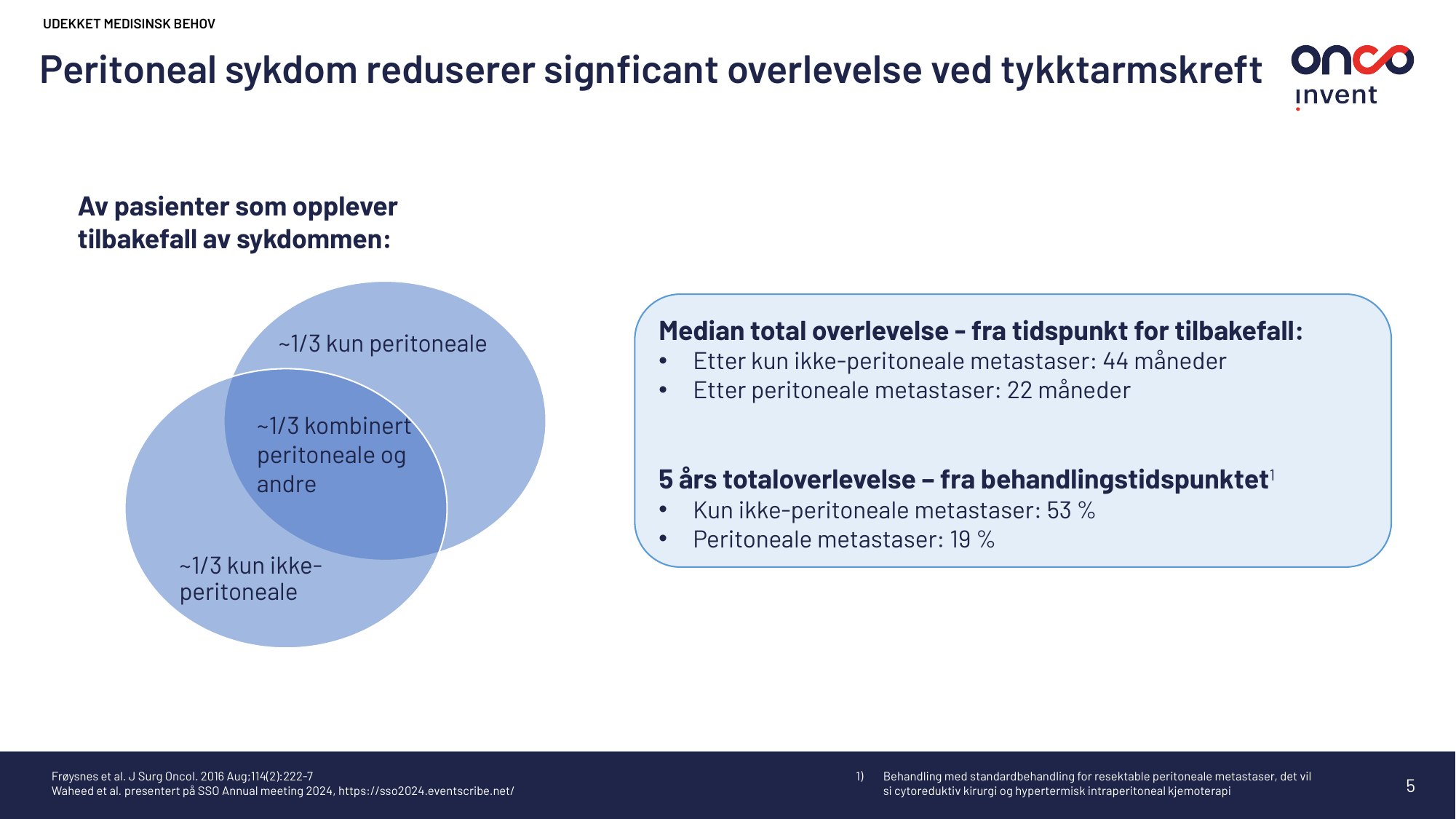

UDEKKET MEDISINSK BEHOV
Peritoneal sykdom reduserer signficant overlevelse ved tykktarmskreft
Av pasienter som opplever tilbakefall av sykdommen:
~1/3 kun peritoneale

~1/3 kun ikke-peritoneale
~1/3 kombinert peritoneale og andre
Median total overlevelse - fra tidspunkt for tilbakefall:
Etter kun ikke-peritoneale metastaser: 44 måneder
Etter peritoneale metastaser: 22 måneder

5 års totaloverlevelse – fra behandlingstidspunktet1
Kun ikke-peritoneale metastaser: 53 %
Peritoneale metastaser: 19 %

Frøysnes et al. J Surg Oncol. 2016 Aug;114(2):222-7
Waheed et al. presentert på SSO Annual meeting 2024, https://sso2024.eventscribe.net/
5
Behandling med standardbehandling for resektable peritoneale metastaser, det vil si cytoreduktiv kirurgi og hypertermisk intraperitoneal kjemoterapi